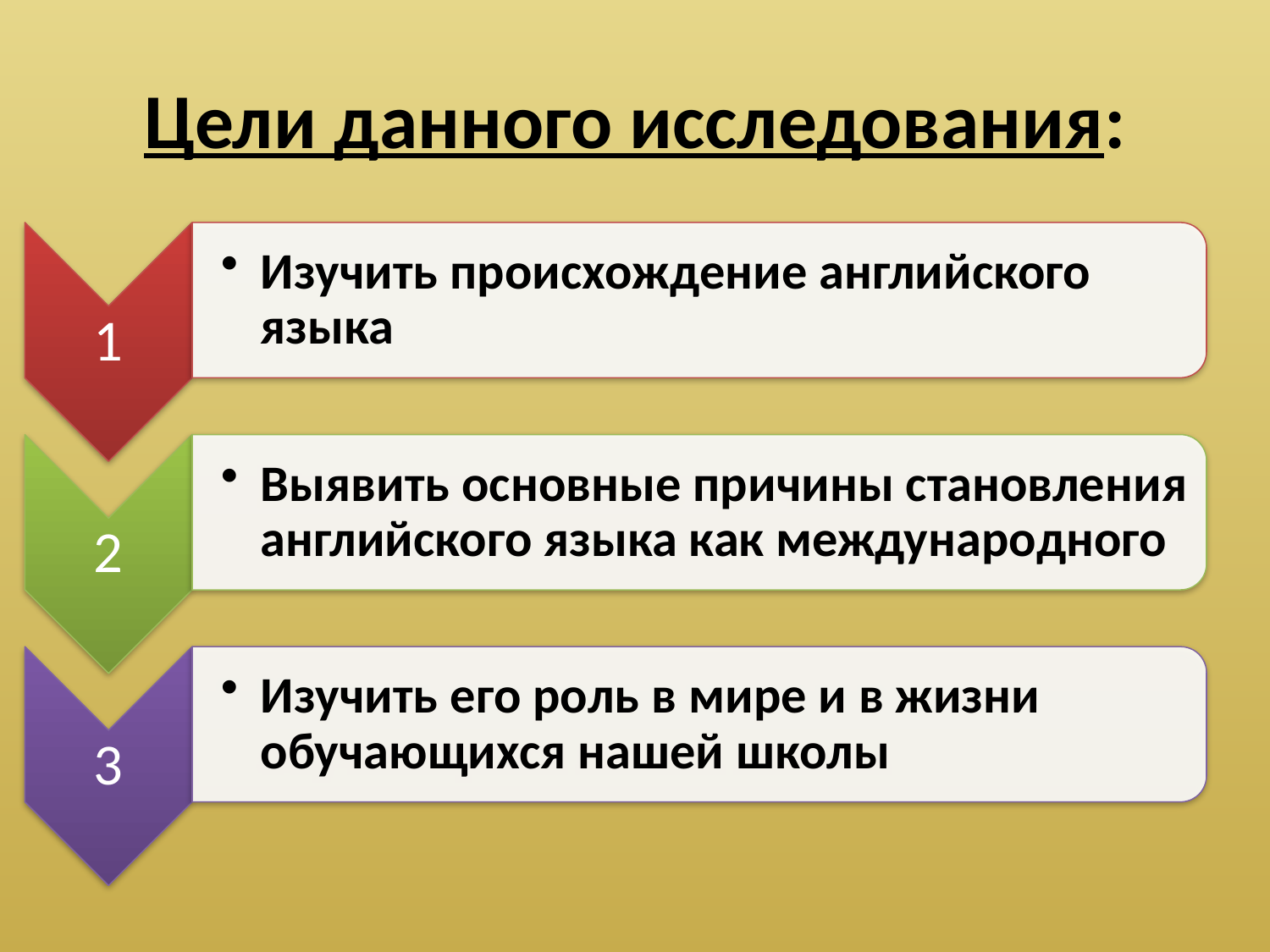

# Цели данного исследования:
1
Изучить происхождение английского языка
2
Выявить основные причины становления английского языка как международного
3
Изучить его роль в мире и в жизни обучающихся нашей школы